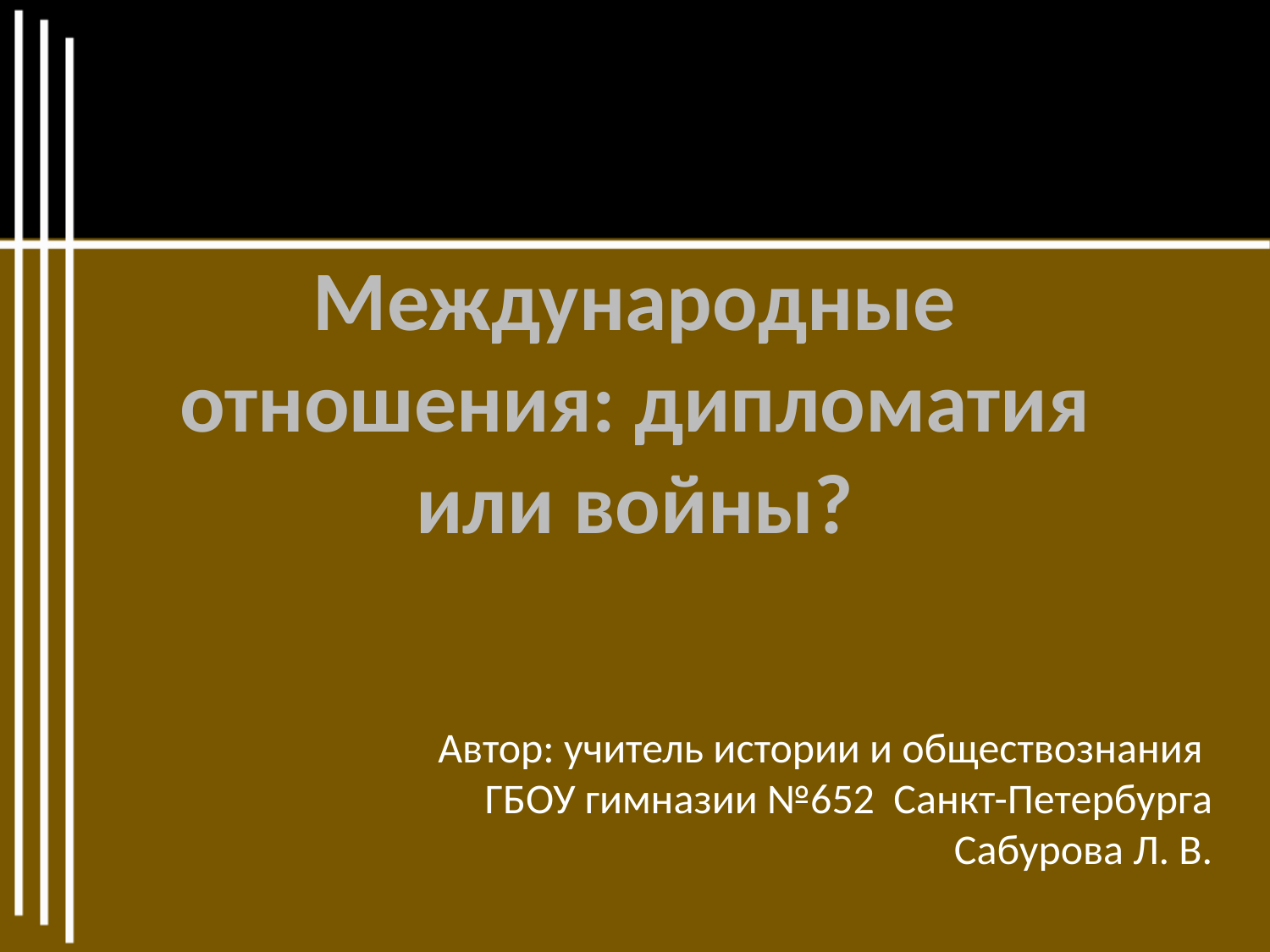

# Международные отношения: дипломатия или войны?
Автор: учитель истории и обществознания
ГБОУ гимназии №652  Санкт-Петербурга
Сабурова Л. В.